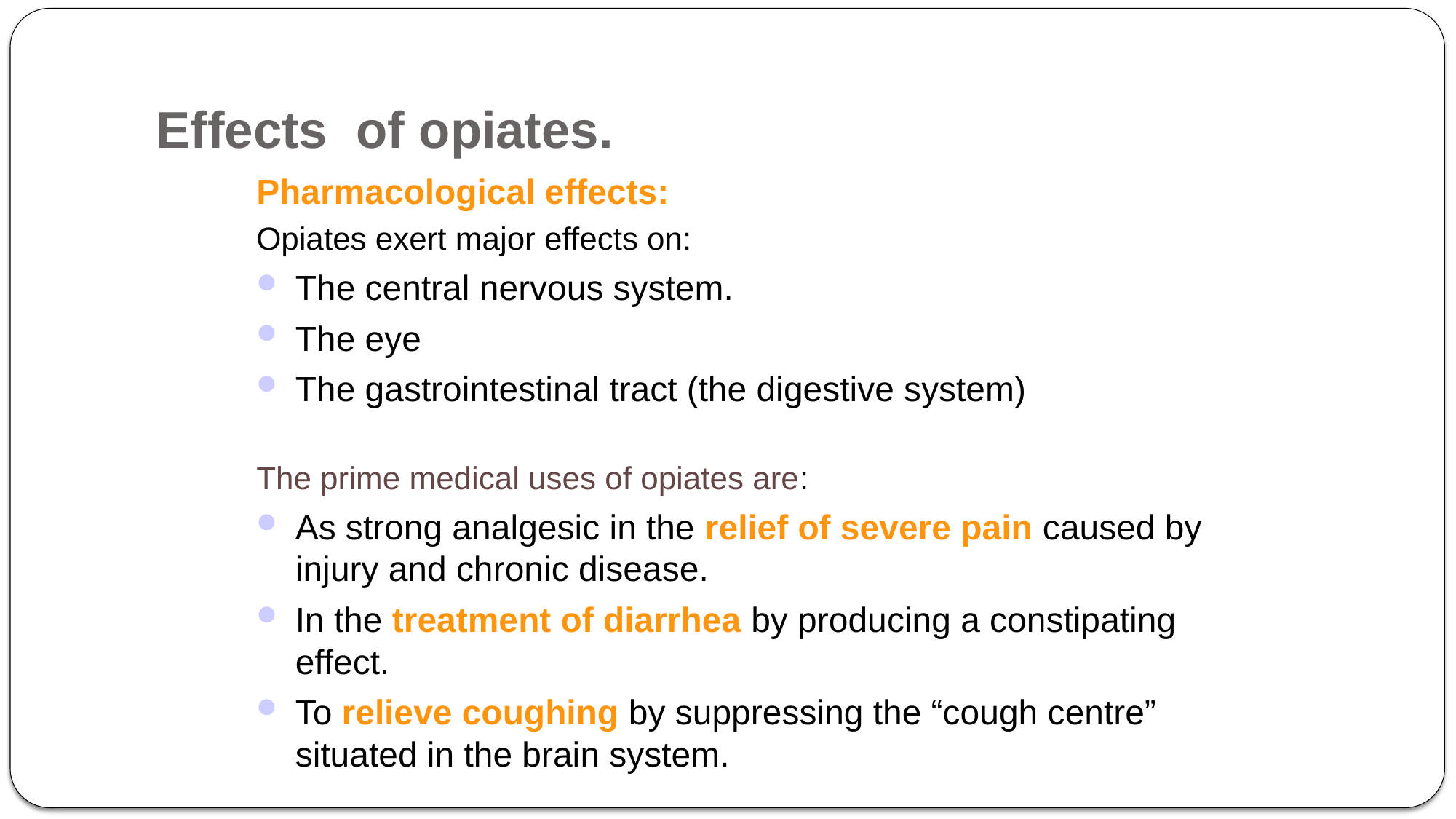

# Effects  of opiates.
Pharmacological effects:
Opiates exert major effects on:
The central nervous system.
The eye
The gastrointestinal tract (the digestive system)
The prime medical uses of opiates are:
As strong analgesic in the relief of severe pain caused by injury and chronic disease.
In the treatment of diarrhea by producing a constipating effect.
To relieve coughing by suppressing the “cough centre” situated in the brain system.